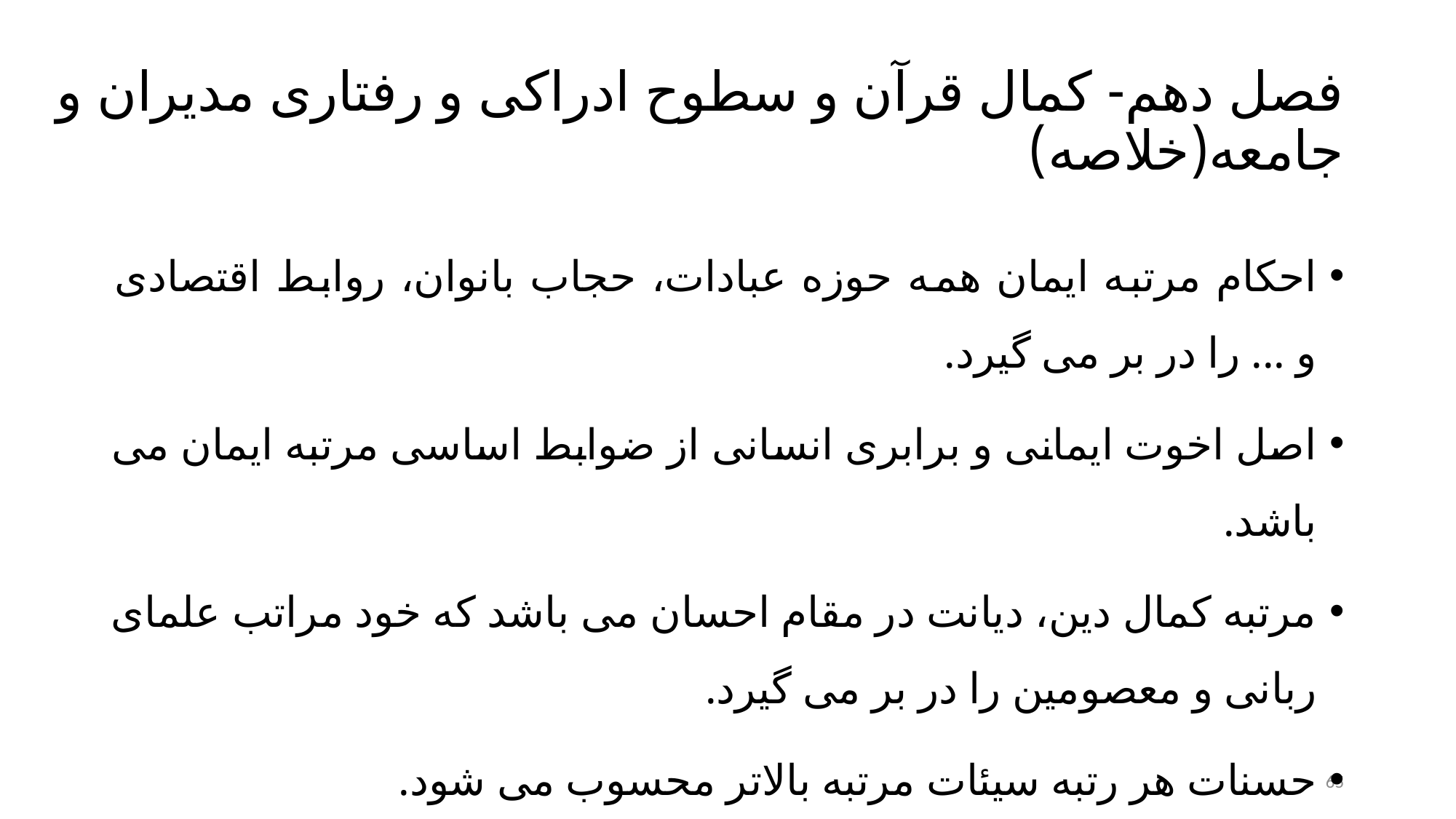

# فصل دهم- کمال قرآن و سطوح ادراکی و رفتاری مدیران و جامعه(خلاصه)
احکام مرتبه ایمان همه حوزه عبادات، حجاب بانوان، روابط اقتصادی و ... را در بر می گیرد.
اصل اخوت ایمانی و برابری انسانی از ضوابط اساسی مرتبه ایمان می باشد.
مرتبه کمال دین، دیانت در مقام احسان می باشد که خود مراتب علمای ربانی و معصومین را در بر می گیرد.
حسنات هر رتبه سیئات مرتبه بالاتر محسوب می شود.
65